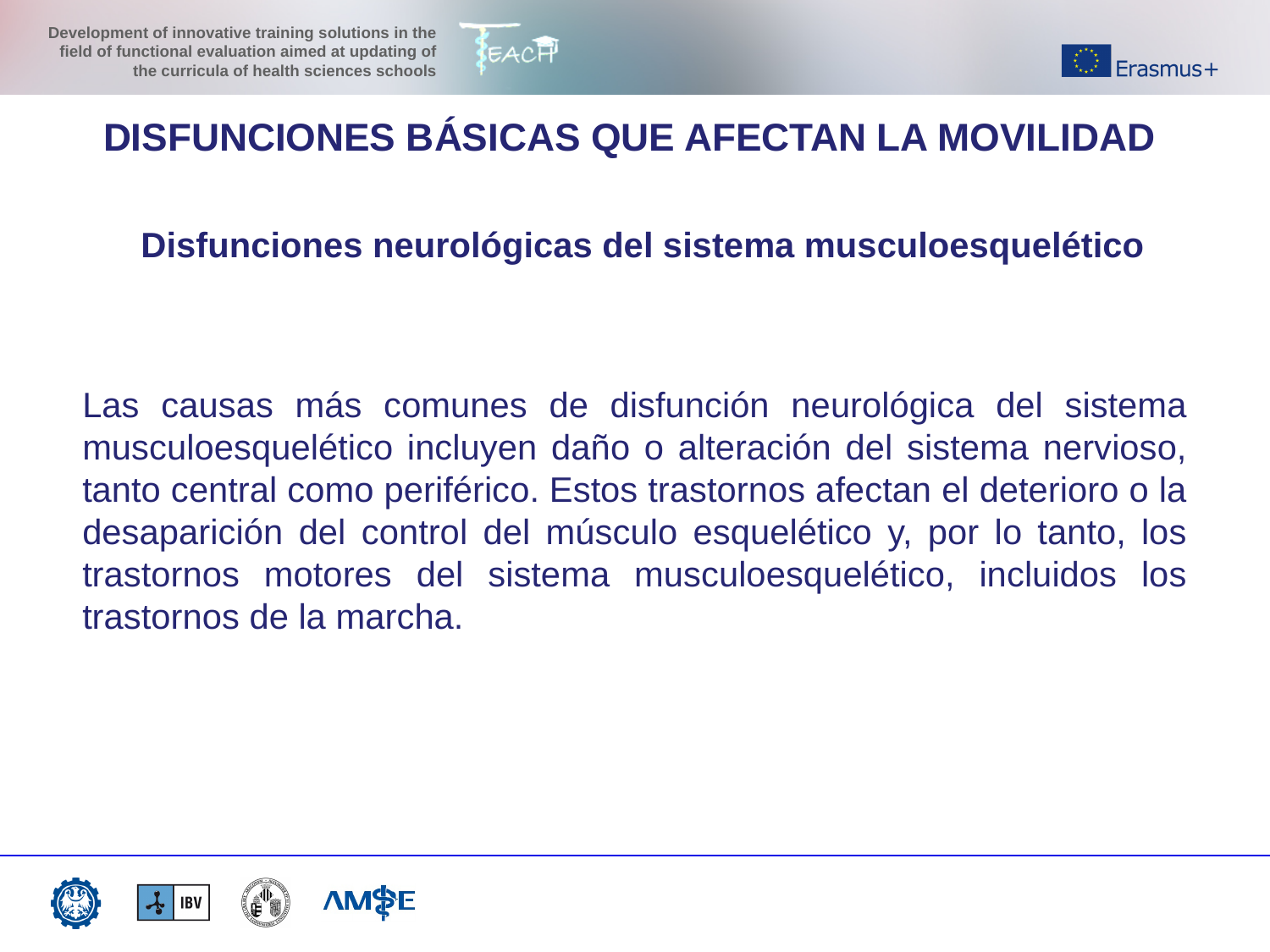

DISFUNCIONES BÁSICAS QUE AFECTAN LA MOVILIDAD
Disfunciones neurológicas del sistema musculoesquelético
Las causas más comunes de disfunción neurológica del sistema musculoesquelético incluyen daño o alteración del sistema nervioso, tanto central como periférico. Estos trastornos afectan el deterioro o la desaparición del control del músculo esquelético y, por lo tanto, los trastornos motores del sistema musculoesquelético, incluidos los trastornos de la marcha.